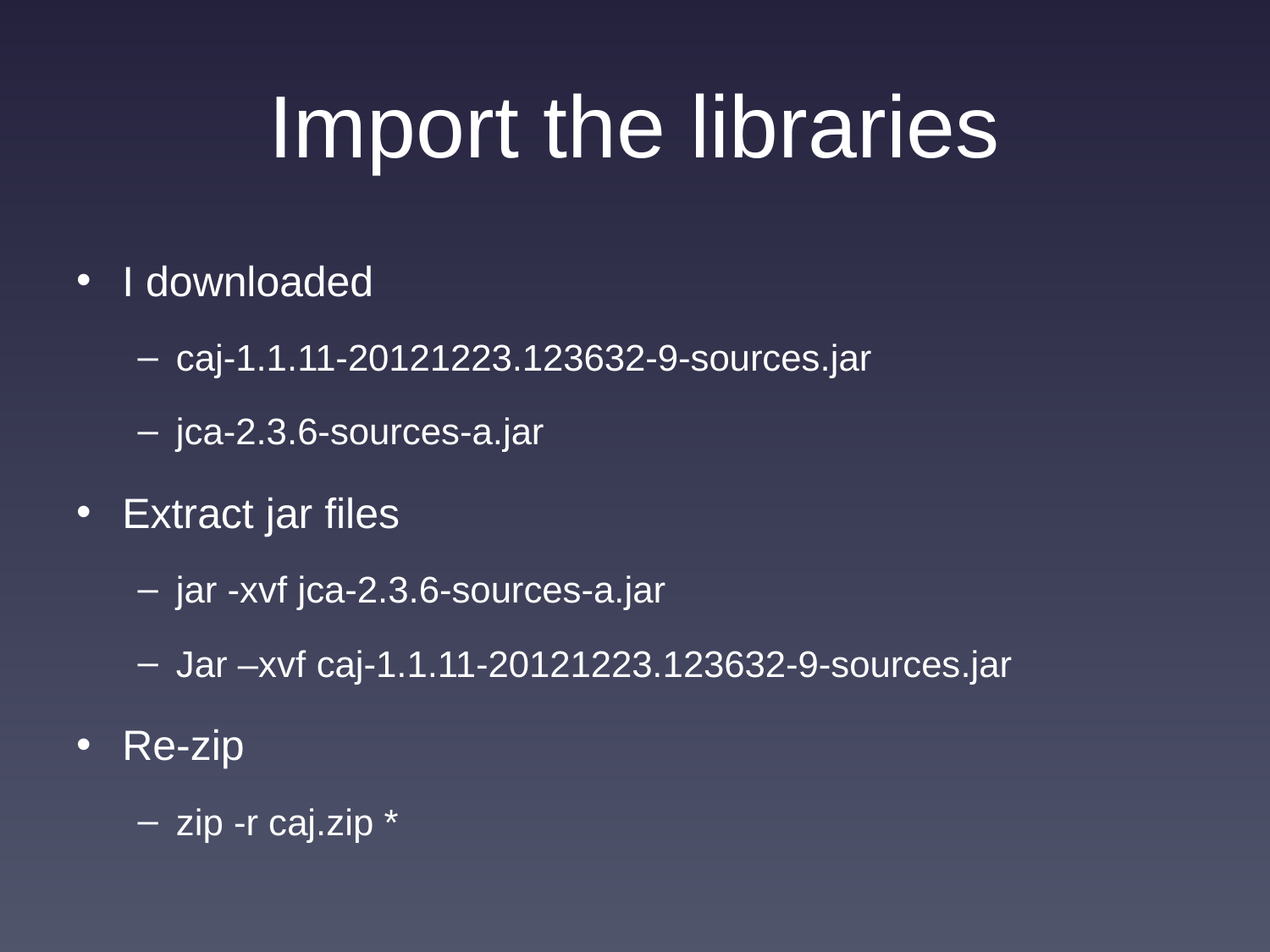

# Import the libraries
I downloaded
caj-1.1.11-20121223.123632-9-sources.jar
jca-2.3.6-sources-a.jar
Extract jar files
jar -xvf jca-2.3.6-sources-a.jar
Jar –xvf caj-1.1.11-20121223.123632-9-sources.jar
Re-zip
zip -r caj.zip *